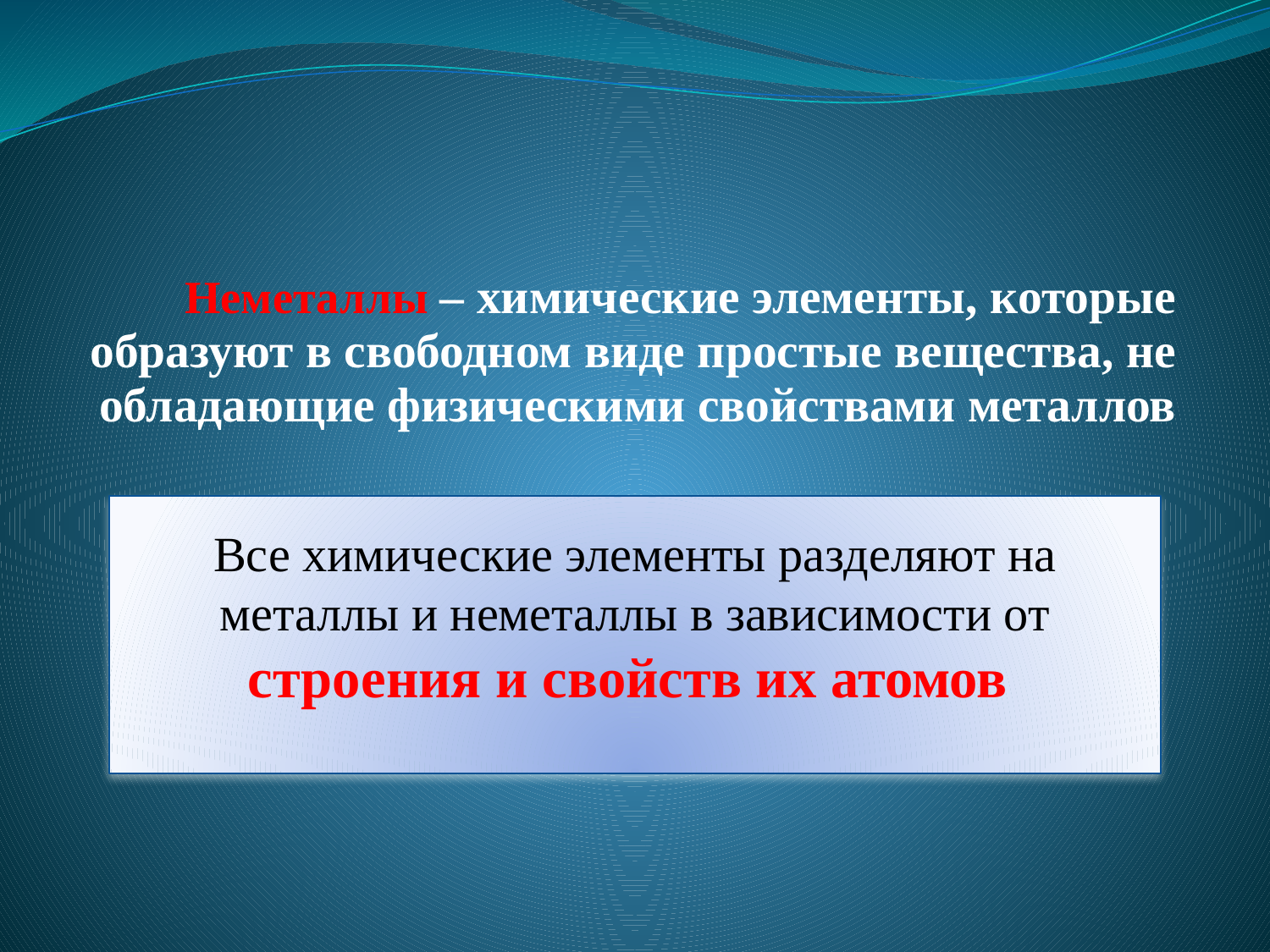

# Неметаллы – химические элементы, которые образуют в свободном виде простые вещества, не обладающие физическими свойствами металлов
Все химические элементы разделяют на металлы и неметаллы в зависимости от строения и свойств их атомов